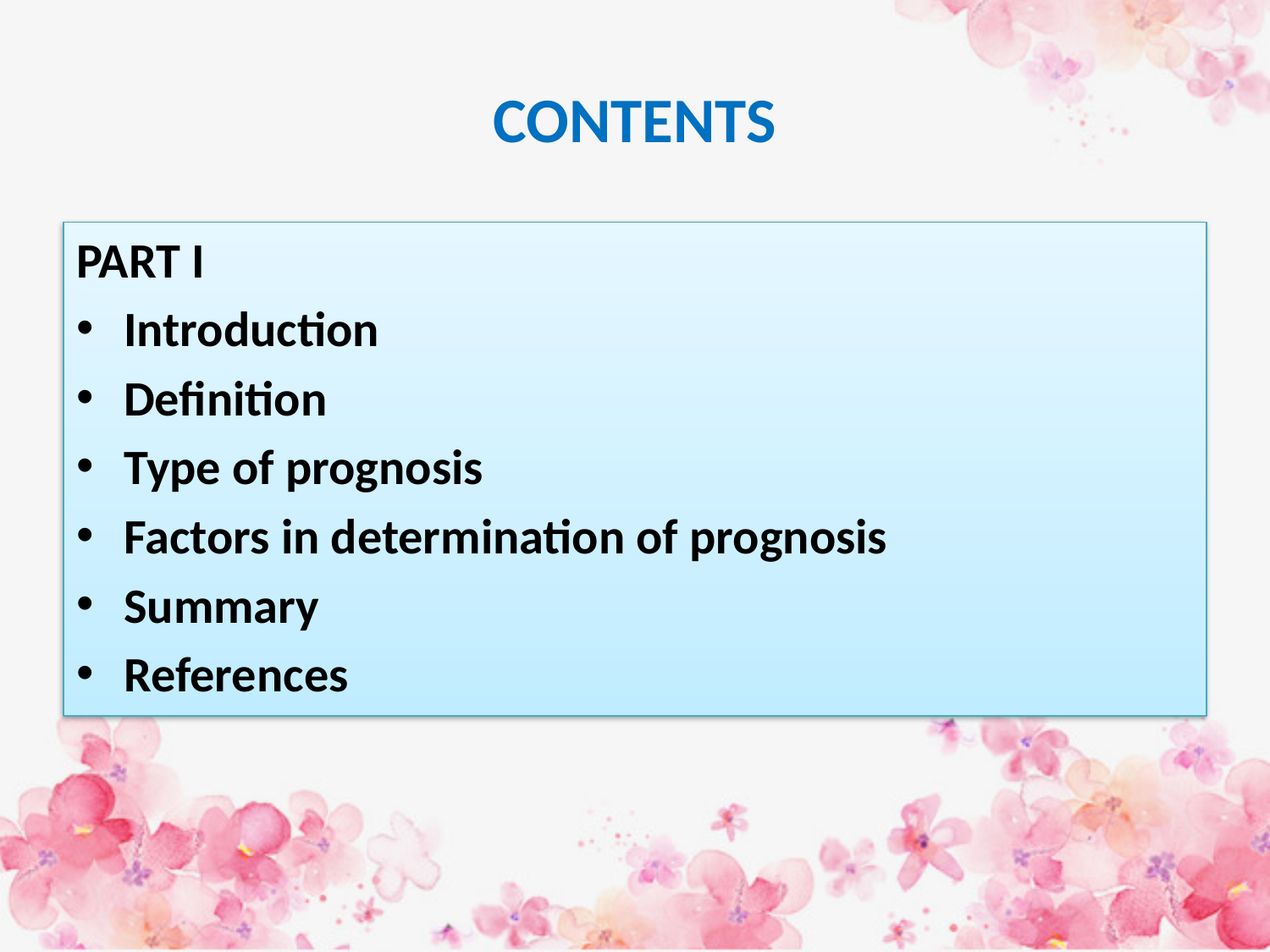

# CONTENTS
PART I
Introduction
Definition
Type of prognosis
Factors in determination of prognosis
Summary
References